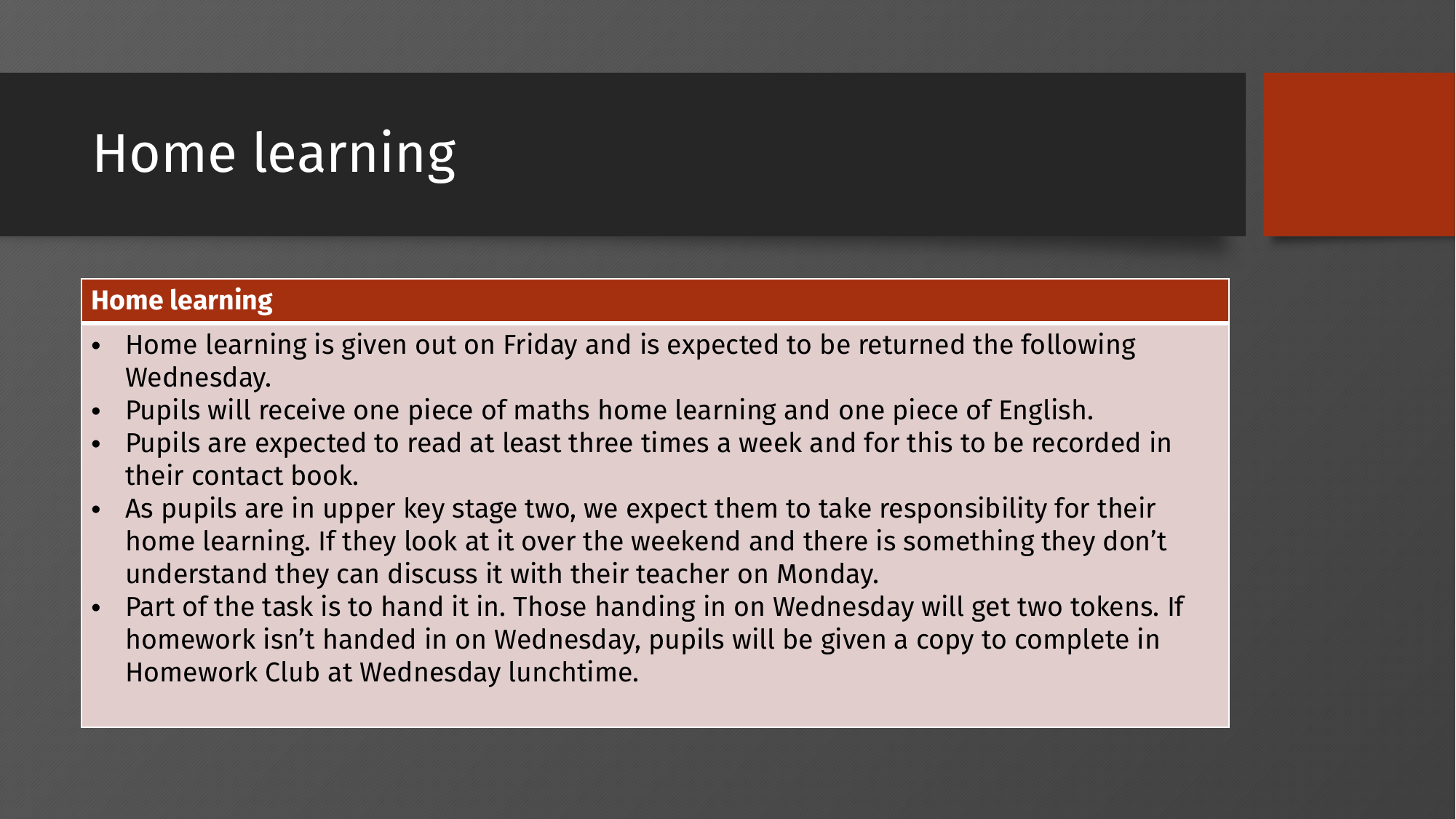

# Home learning
| Home learning |
| --- |
| Home learning is given out on Friday and is expected to be returned the following Wednesday. Pupils will receive one piece of maths home learning and one piece of English. Pupils are expected to read at least three times a week and for this to be recorded in their contact book. As pupils are in upper key stage two, we expect them to take responsibility for their home learning. If they look at it over the weekend and there is something they don’t understand they can discuss it with their teacher on Monday. Part of the task is to hand it in. Those handing in on Wednesday will get two tokens. If homework isn’t handed in on Wednesday, pupils will be given a copy to complete in Homework Club at Wednesday lunchtime. |